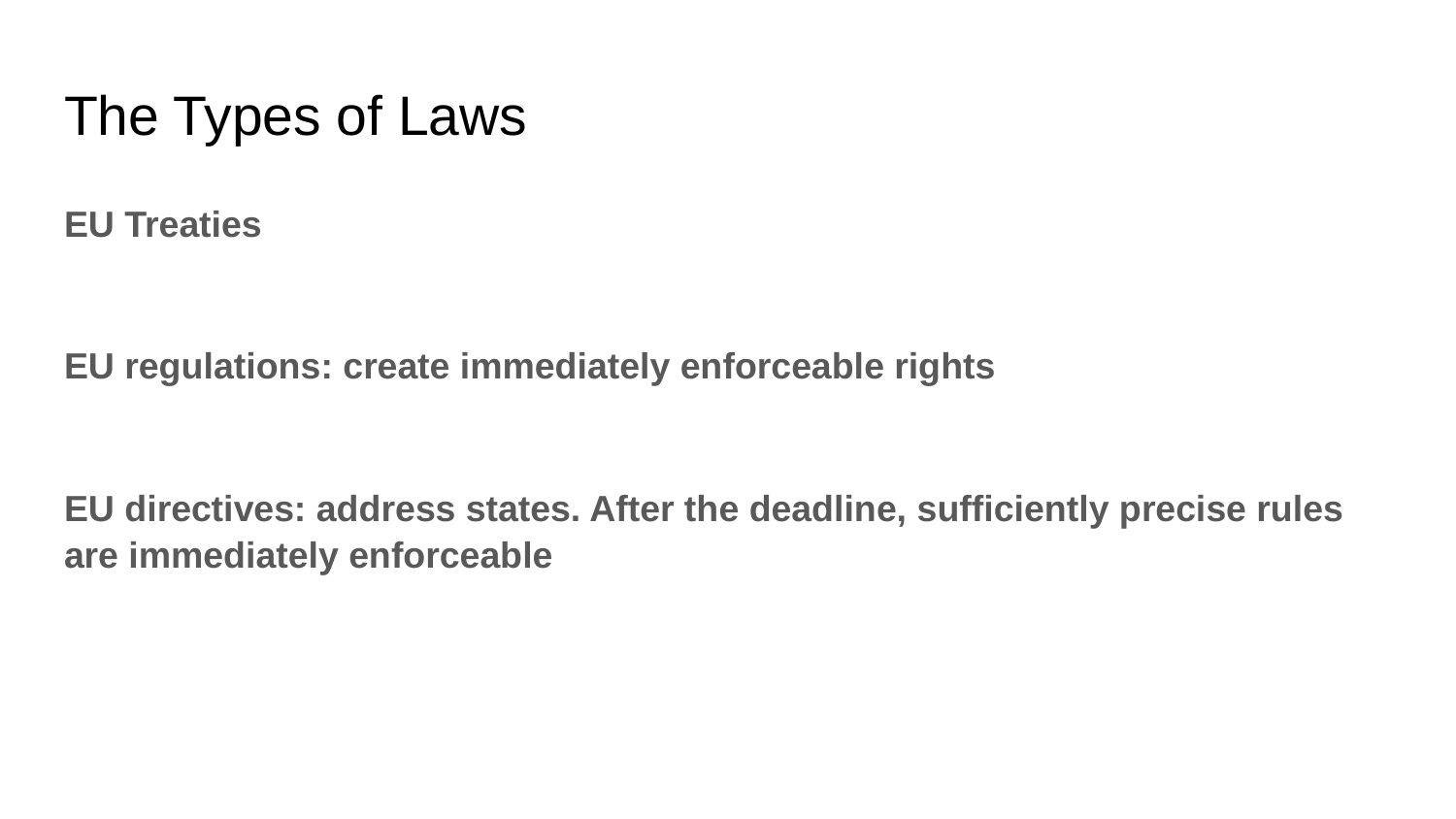

# The Types of Laws
EU Treaties

EU regulations: create immediately enforceable rights

EU directives: address states. After the deadline, sufficiently precise rules are immediately enforceable